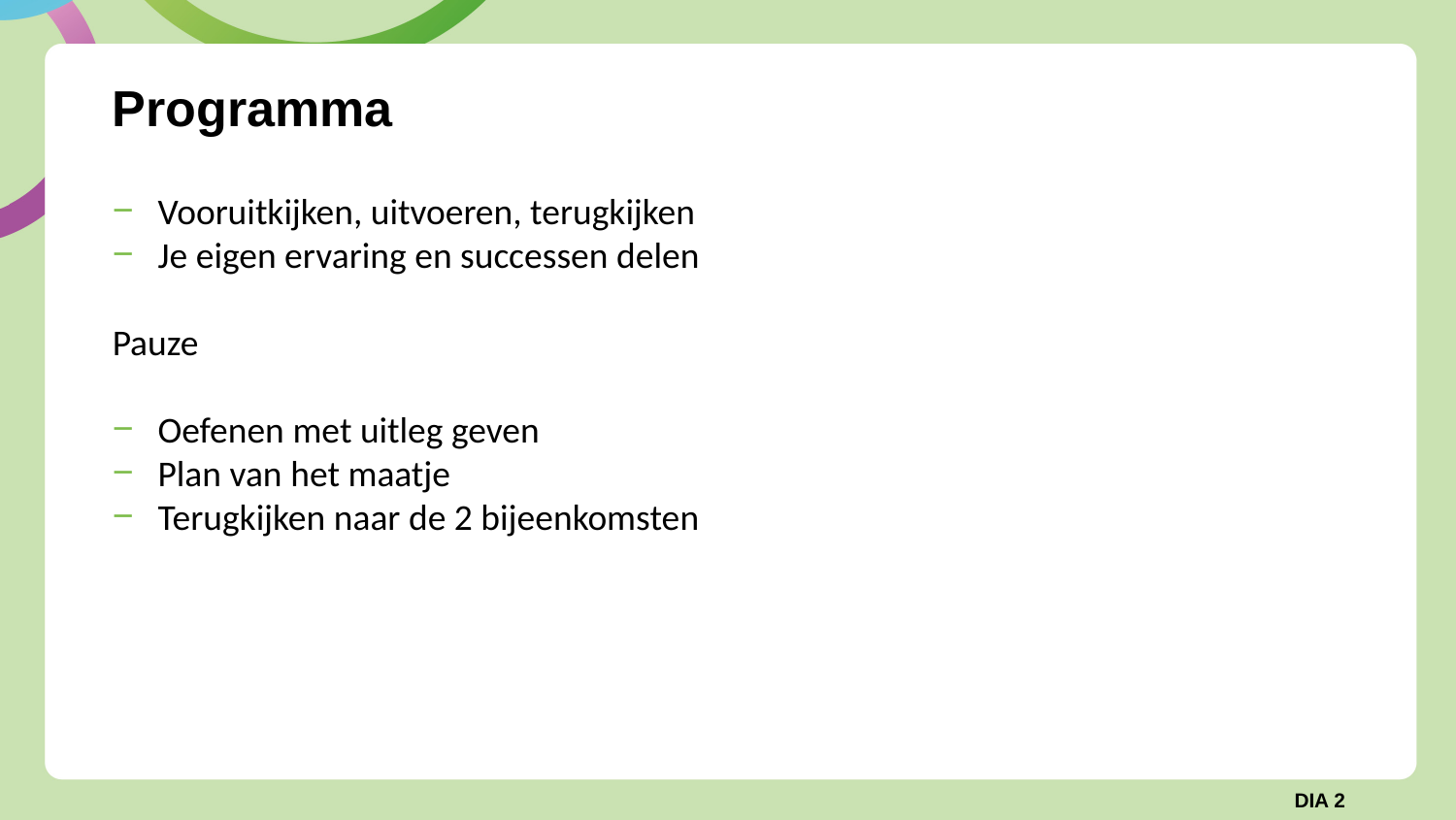

# Programma
Vooruitkijken, uitvoeren, terugkijken
Je eigen ervaring en successen delen

Pauze

Oefenen met uitleg geven
Plan van het maatje
Terugkijken naar de 2 bijeenkomsten
DIA 2